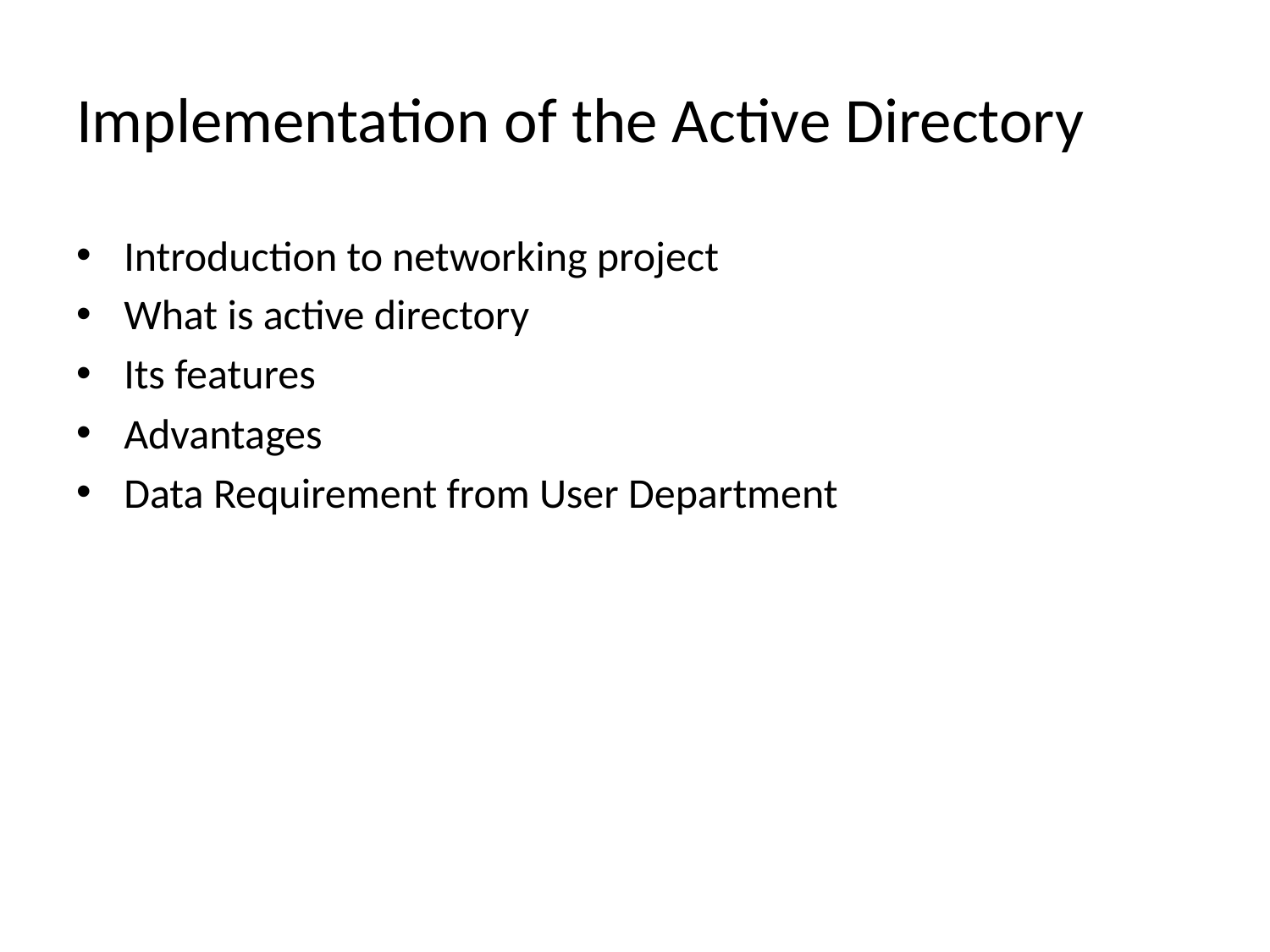

# Implementation of the Active Directory
Introduction to networking project
What is active directory
Its features
Advantages
Data Requirement from User Department